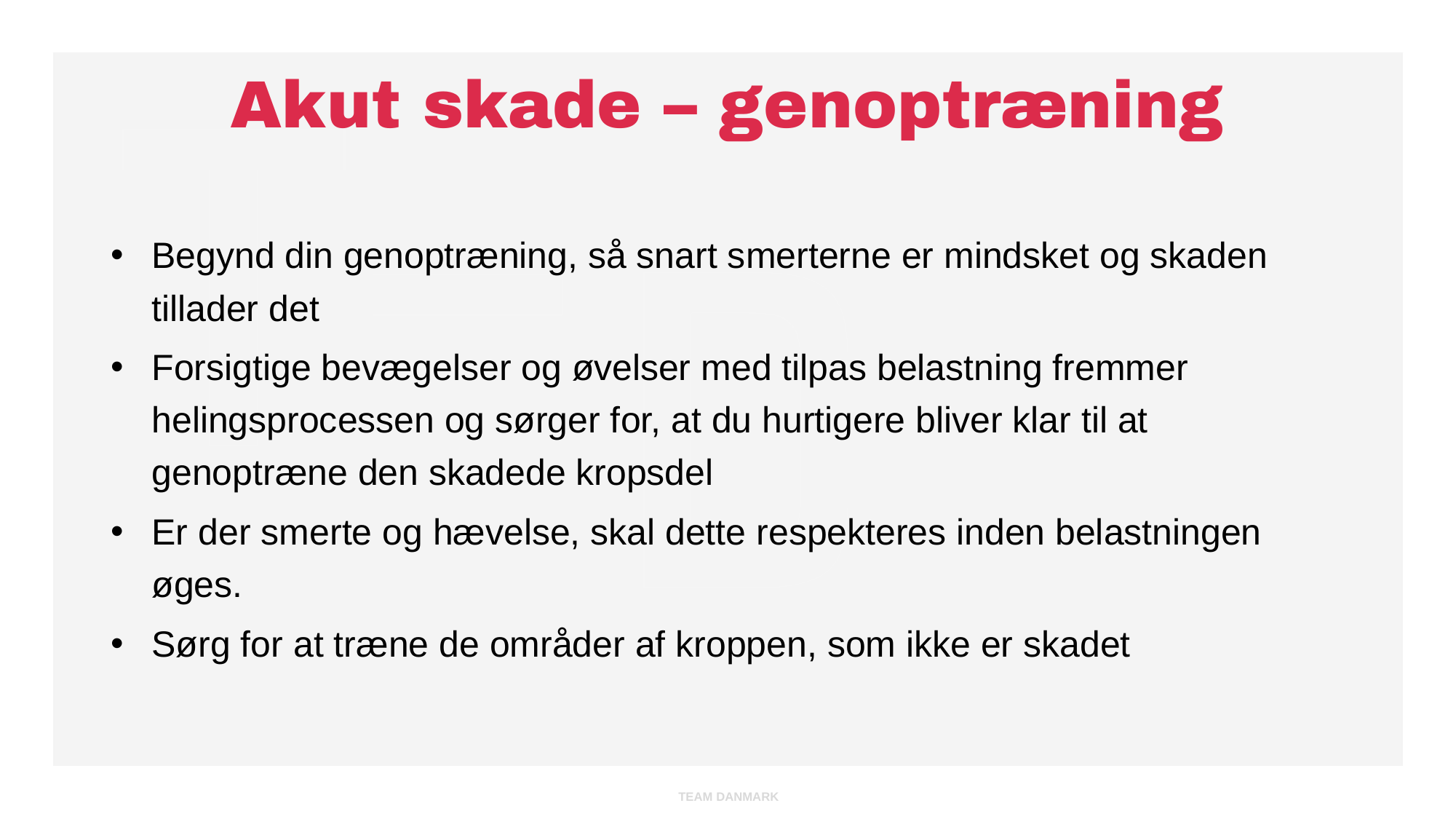

# Akut skade – genoptræning
Begynd din genoptræning, så snart smerterne er mindsket og skaden tillader det
Forsigtige bevægelser og øvelser med tilpas belastning fremmer helingsprocessen og sørger for, at du hurtigere bliver klar til at genoptræne den skadede kropsdel
Er der smerte og hævelse, skal dette respekteres inden belastningen øges.
Sørg for at træne de områder af kroppen, som ikke er skadet
TEAM DANMARK